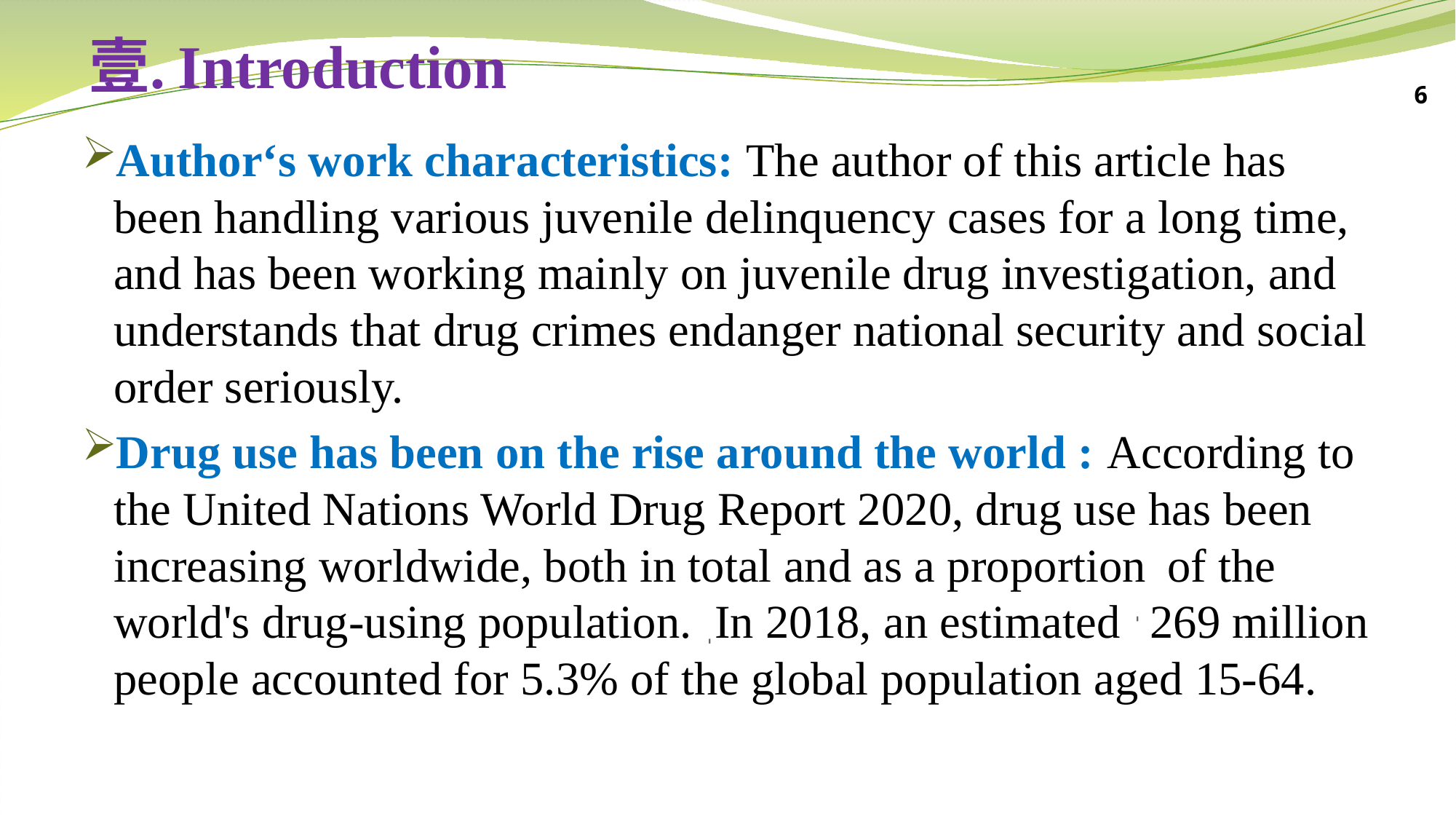

# Introduction
6
Author‘s work characteristics: The author of this article has been handling various juvenile delinquency cases for a long time, and has been working mainly on juvenile drug investigation, and understands that drug crimes endanger national security and social order seriously.
Drug use has been on the rise around the world : According to the United Nations World Drug Report 2020, drug use has been increasing worldwide, both in total and as a proportion  of the world's drug-using population. ˌIn 2018, an estimated ˈ 269 million people accounted for 5.3% of the global population aged 15-64.